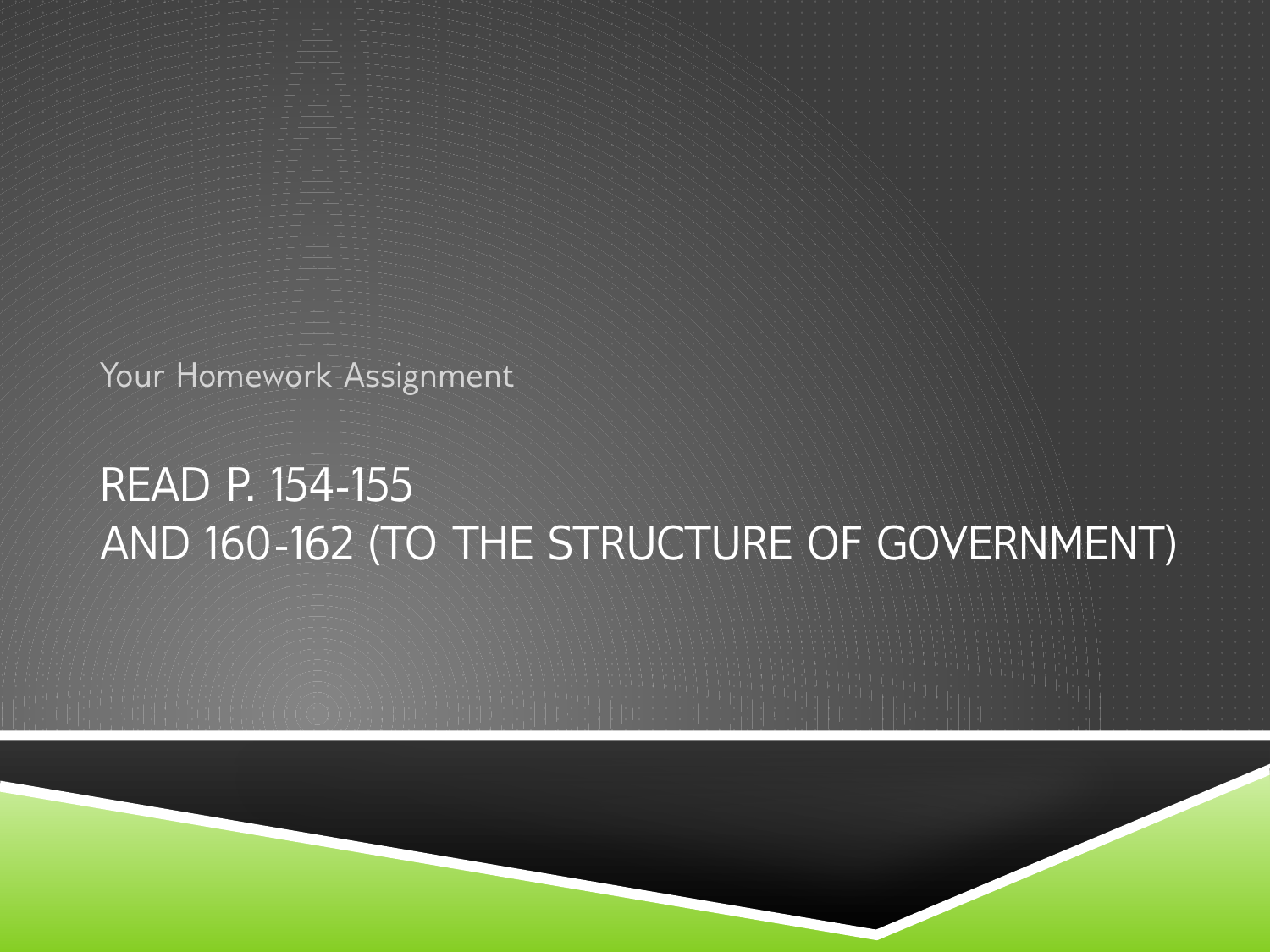

Your Homework Assignment
# Read p. 154-155 and 160-162 (to the structure of government)